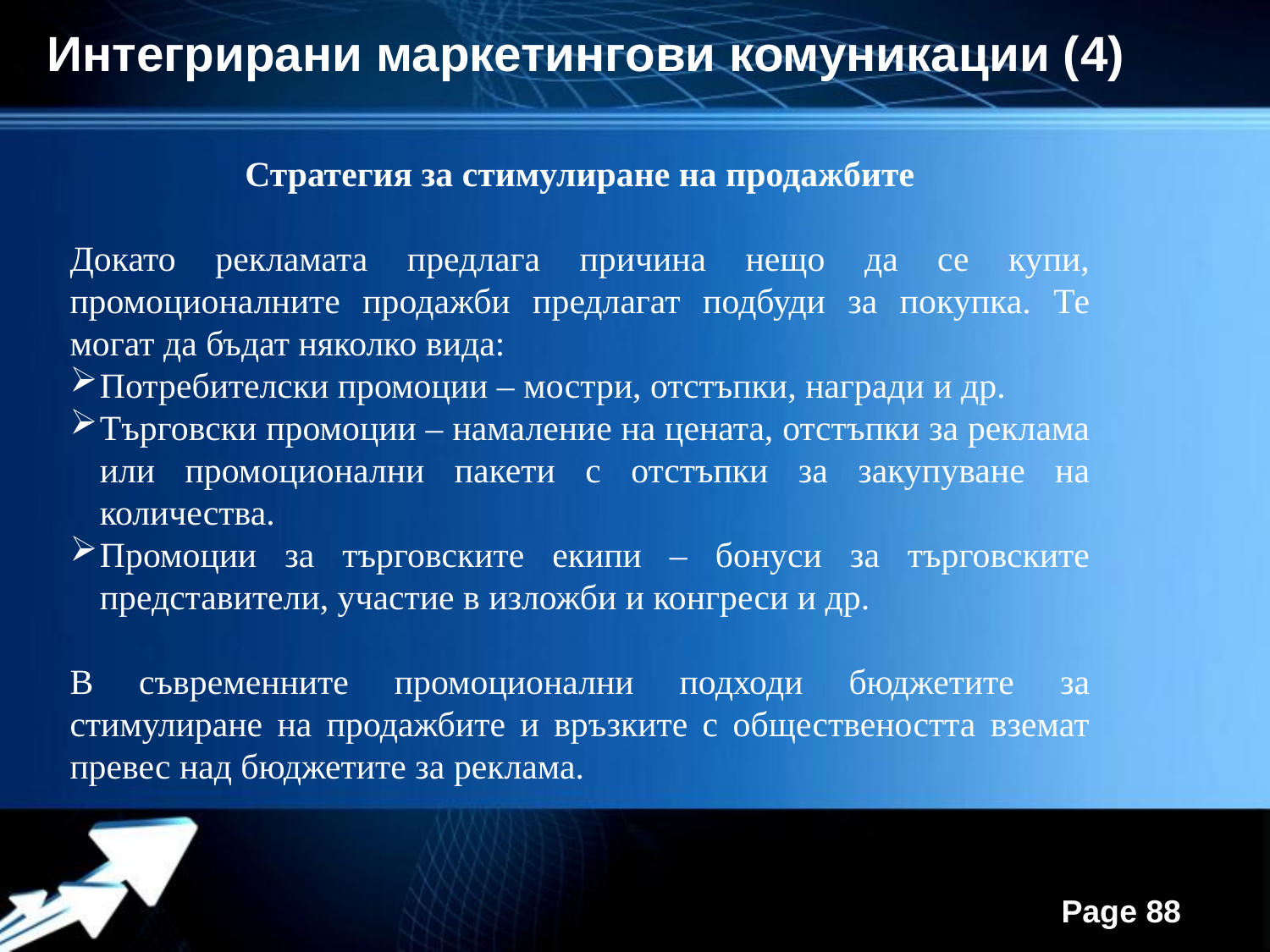

Интегрирани маркетингови комуникации (4)
Стратегия за стимулиране на продажбите

Докато рекламата предлага причина нещо да се купи, промоционалните продажби предлагат подбуди за покупка. Те могат да бъдат няколко вида:
Потребителски промоции – мостри, отстъпки, награди и др.
Търговски промоции – намаление на цената, отстъпки за реклама или промоционални пакети с отстъпки за закупуване на количества.
Промоции за търговските екипи – бонуси за търговските представители, участие в изложби и конгреси и др.

В съвременните промоционални подходи бюджетите за стимулиране на продажбите и връзките с обществеността вземат превес над бюджетите за реклама.